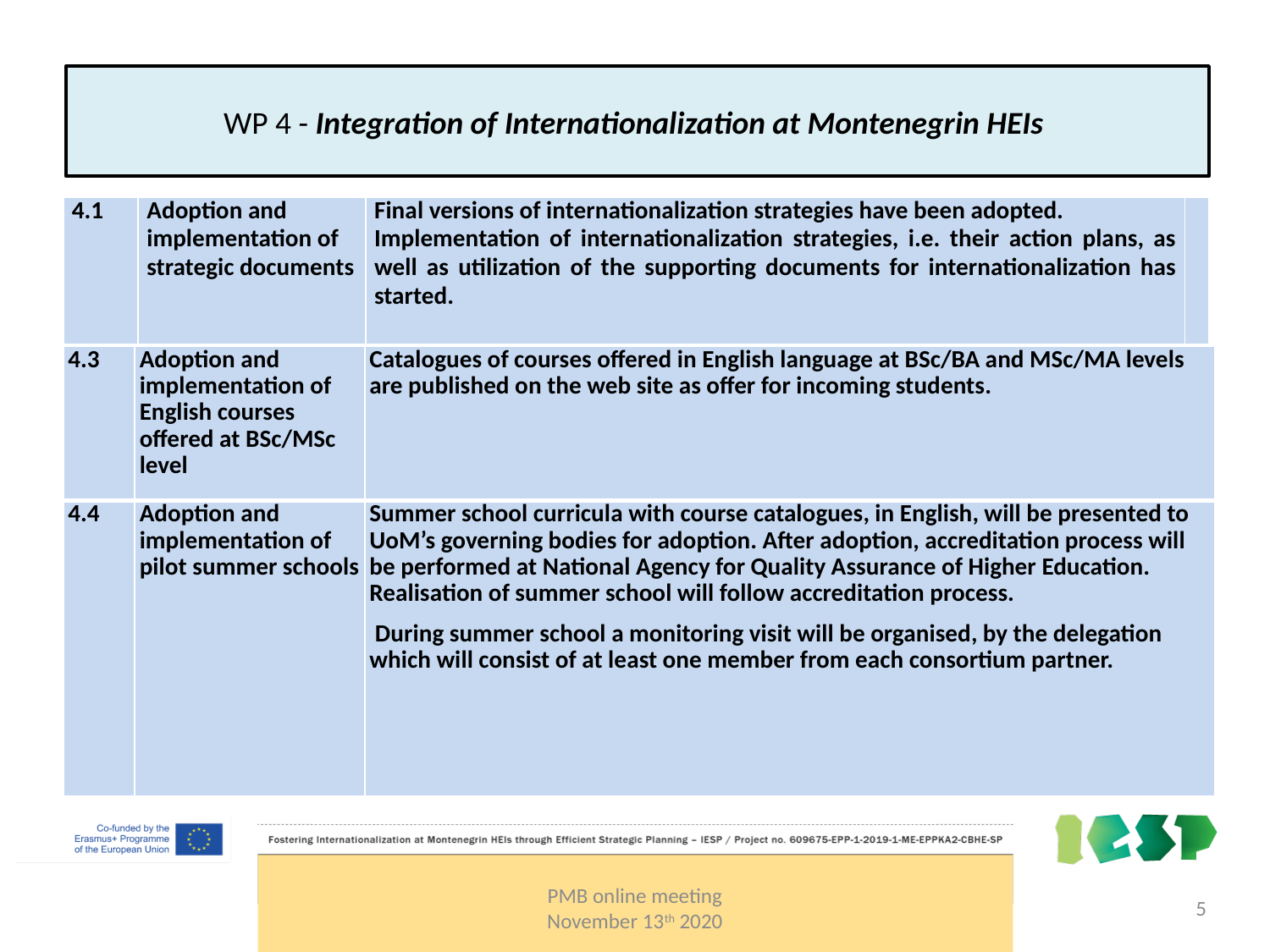

WP 4 - Integration of Internationalization at Montenegrin HEIs
| 4.1 | Adoption and implementation of strategic documents | Final versions of internationalization strategies have been adopted. Implementation of internationalization strategies, i.e. their action plans, as well as utilization of the supporting documents for internationalization has started. |  |
| --- | --- | --- | --- |
| 4.3 | Adoption and implementation of English courses offered at BSc/MSc level | Catalogues of courses offered in English language at BSc/BA and MSc/MA levels are published on the web site as offer for incoming students. |
| --- | --- | --- |
| 4.4 | Adoption and implementation of pilot summer schools | Summer school curricula with course catalogues, in English, will be presented to UoM’s governing bodies for adoption. After adoption, accreditation process will be performed at National Agency for Quality Assurance of Higher Education. Realisation of summer school will follow accreditation process.  During summer school a monitoring visit will be organised, by the delegation which will consist of at least one member from each consortium partner. |
PMB online meeting
November 13th 2020
5